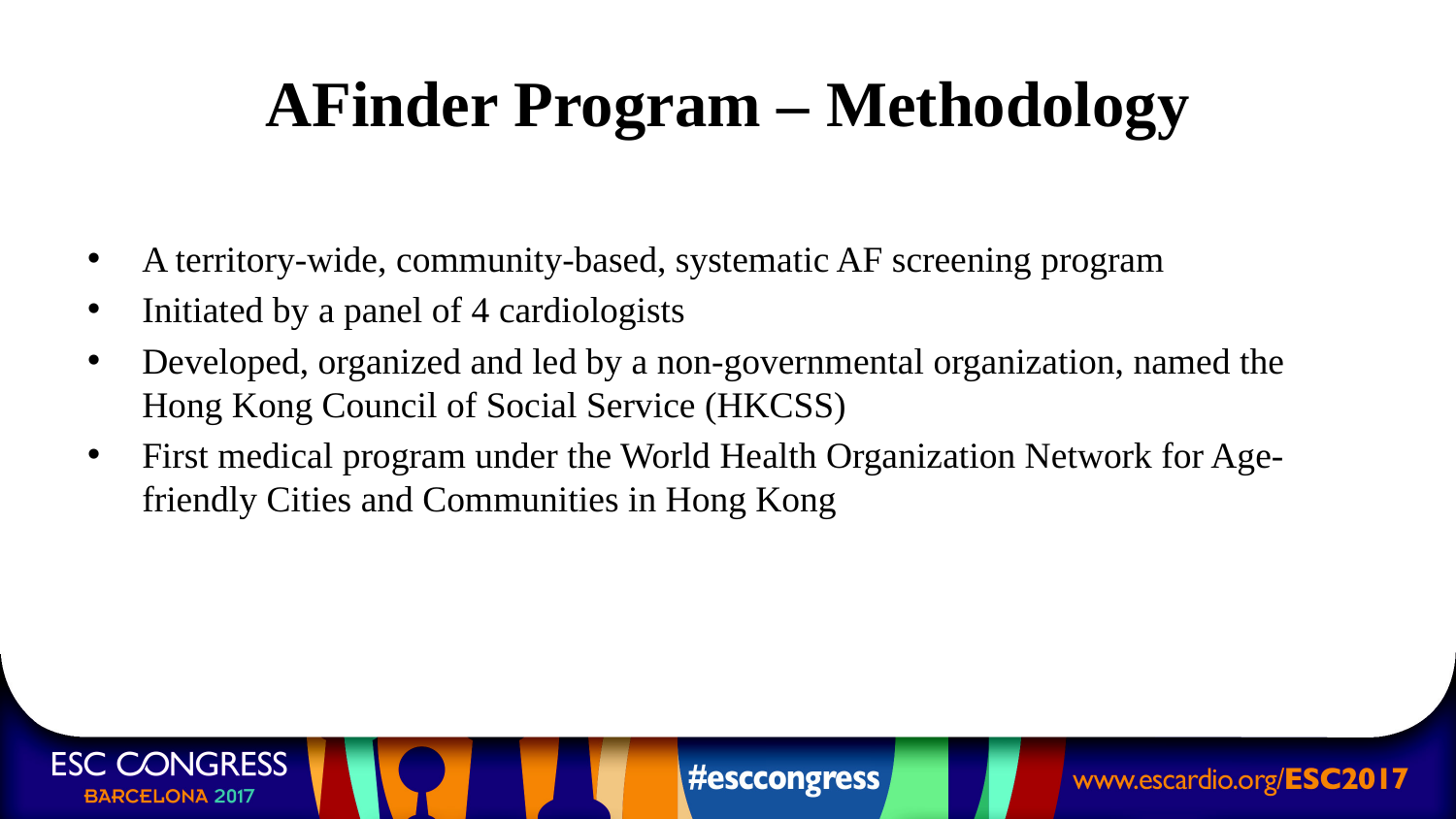

# AFinder Program – Methodology
A territory-wide, community-based, systematic AF screening program
Initiated by a panel of 4 cardiologists
Developed, organized and led by a non-governmental organization, named the Hong Kong Council of Social Service (HKCSS)
First medical program under the World Health Organization Network for Age-friendly Cities and Communities in Hong Kong